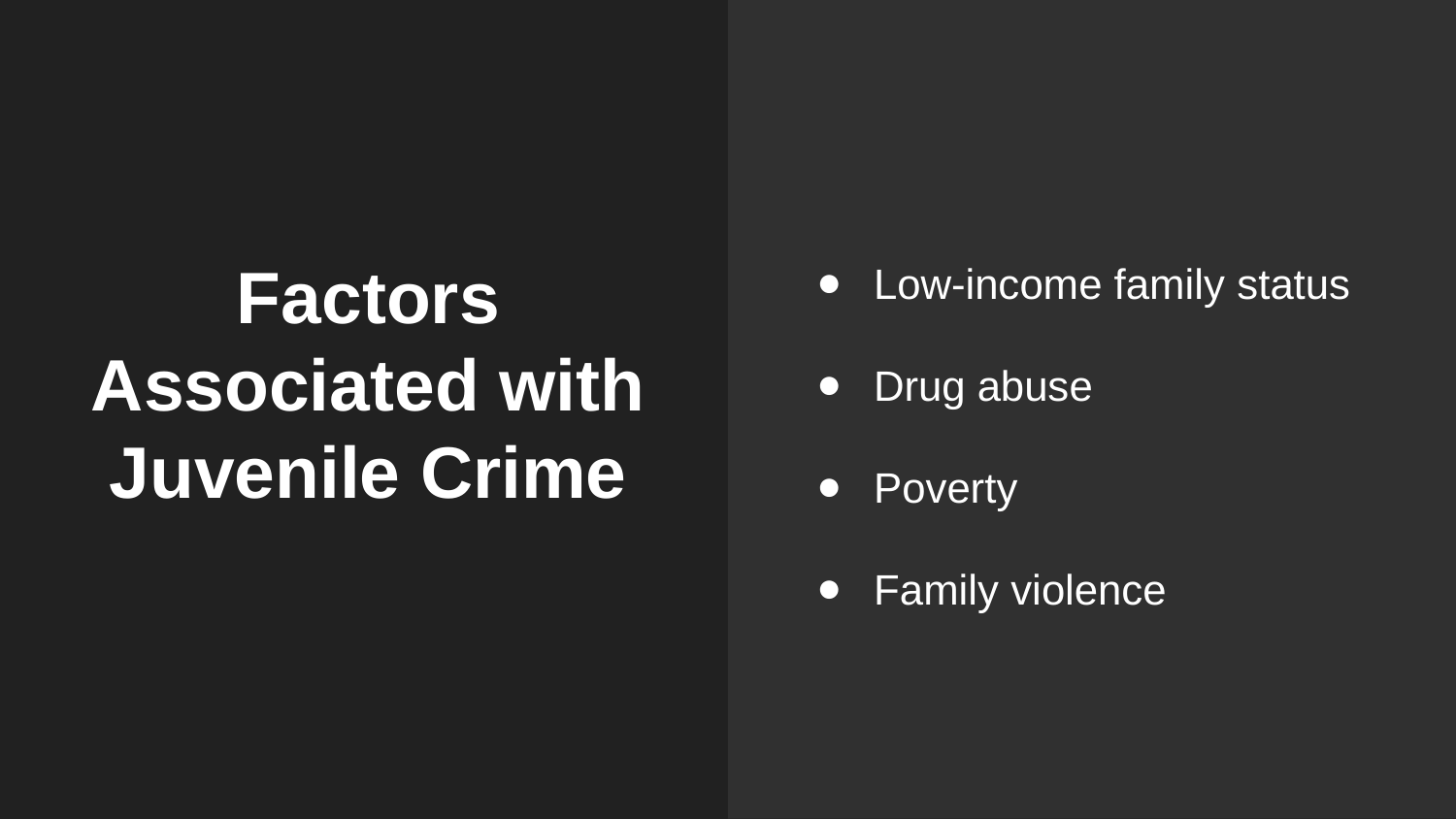

Low-income family status
Drug abuse
Poverty
Family violence
# Factors Associated with Juvenile Crime